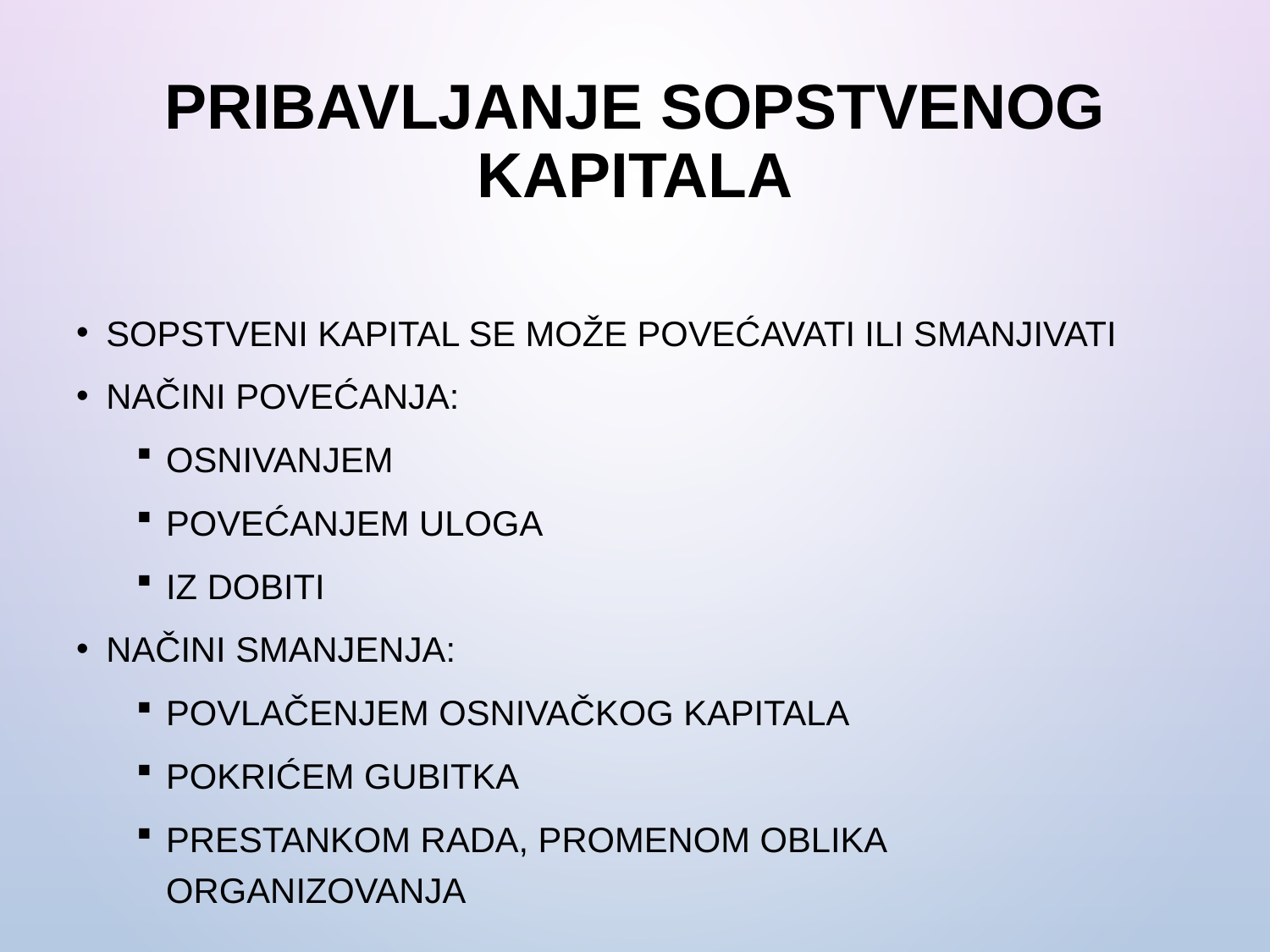

# Pribavljanje sopstvenog kapitala
Sopstveni kapital se može povećavati ili smanjivati
Načini povećanja:
osnivanjem
povećanjem uloga
iz dobiti
Načini smanjenja:
povlačenjem osnivačkog kapitala
pokrićem gubitka
prestankom rada, promenom oblika organizovanja